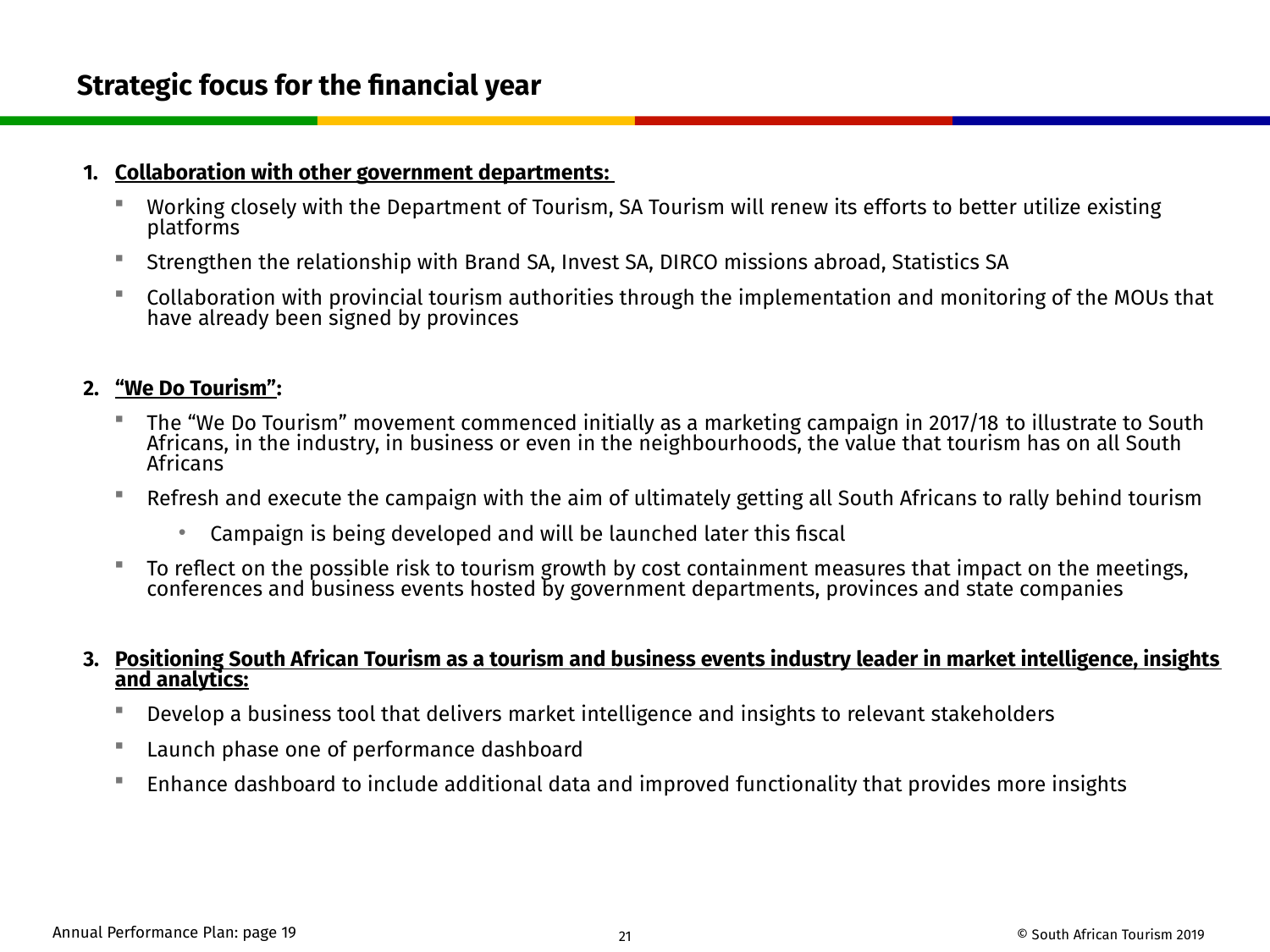

Strategic focus for the financial year
Collaboration with other government departments:
Working closely with the Department of Tourism, SA Tourism will renew its efforts to better utilize existing platforms
Strengthen the relationship with Brand SA, Invest SA, DIRCO missions abroad, Statistics SA
Collaboration with provincial tourism authorities through the implementation and monitoring of the MOUs that have already been signed by provinces

“We Do Tourism”:
The “We Do Tourism” movement commenced initially as a marketing campaign in 2017/18 to illustrate to South Africans, in the industry, in business or even in the neighbourhoods, the value that tourism has on all South Africans
Refresh and execute the campaign with the aim of ultimately getting all South Africans to rally behind tourism
Campaign is being developed and will be launched later this fiscal
To reflect on the possible risk to tourism growth by cost containment measures that impact on the meetings, conferences and business events hosted by government departments, provinces and state companies

Positioning South African Tourism as a tourism and business events industry leader in market intelligence, insights and analytics:
Develop a business tool that delivers market intelligence and insights to relevant stakeholders
Launch phase one of performance dashboard
Enhance dashboard to include additional data and improved functionality that provides more insights
Annual Performance Plan: page 19